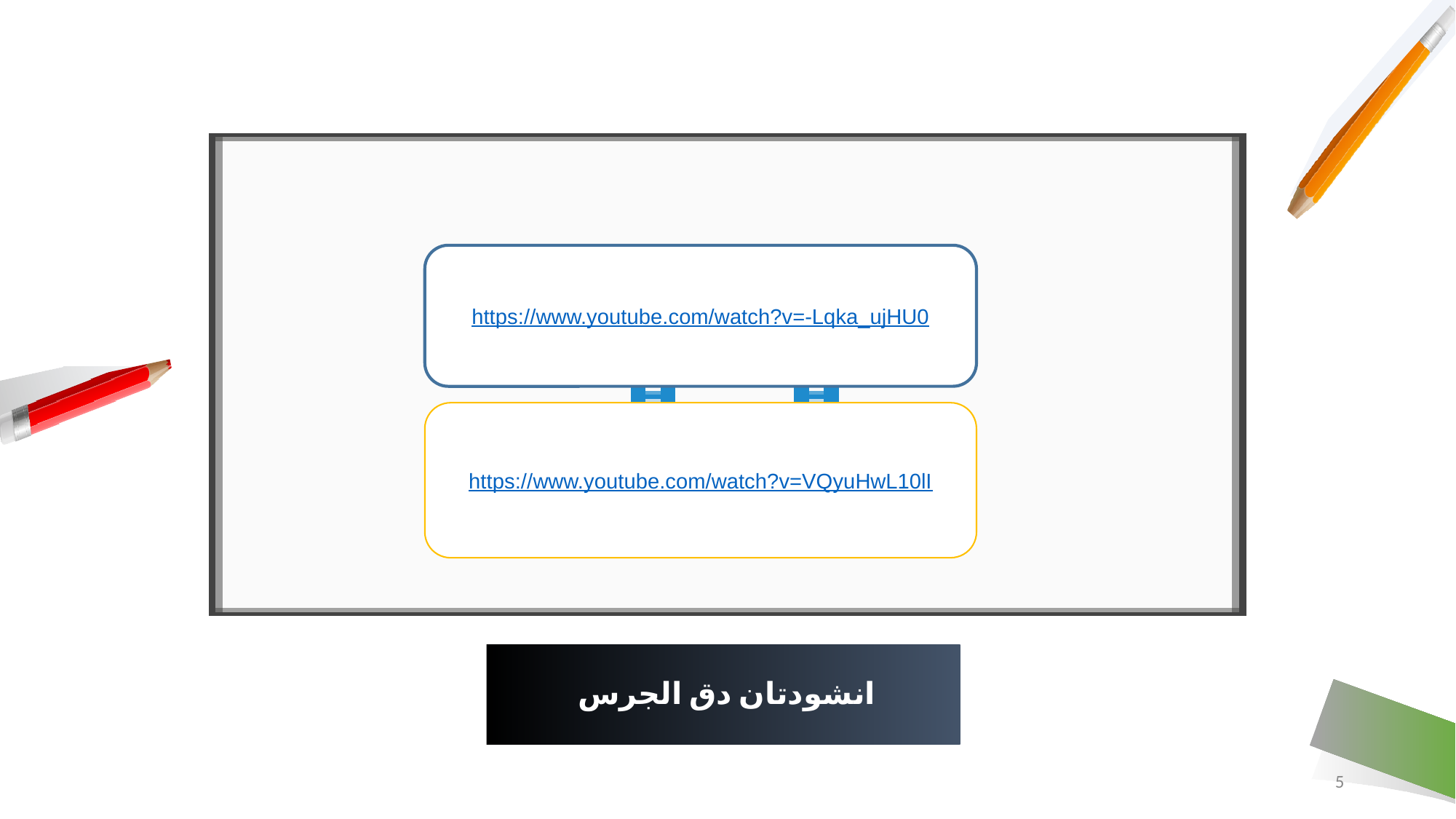

https://www.youtube.com/watch?v=-Lqka_ujHU0
https://www.youtube.com/watch?v=VQyuHwL10lI
# انشودتان دق الجرس
5